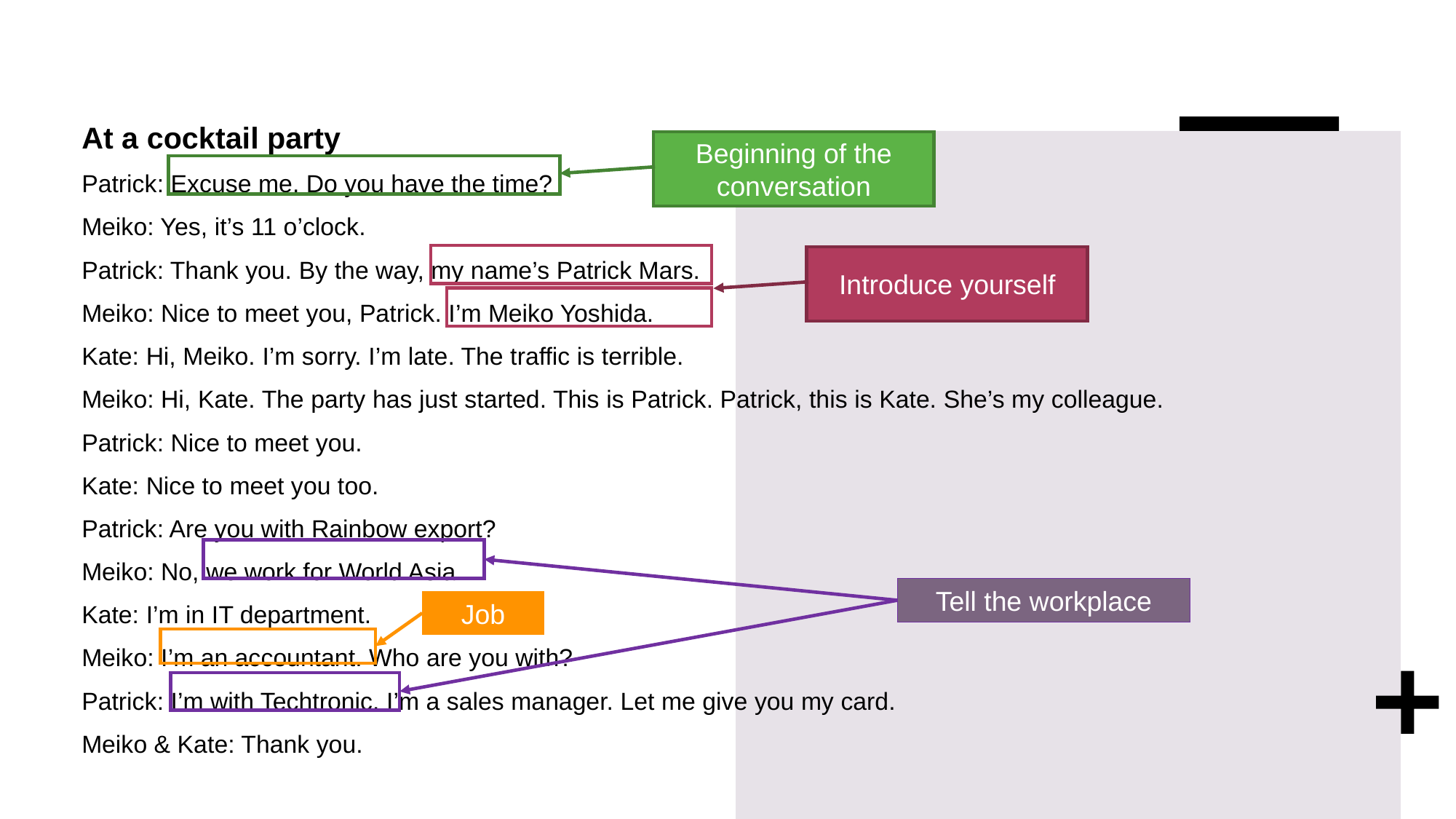

At a cocktail party
Patrick: Excuse me. Do you have the time?
Meiko: Yes, it’s 11 o’clock.
Patrick: Thank you. By the way, my name’s Patrick Mars.
Meiko: Nice to meet you, Patrick. I’m Meiko Yoshida.
Kate: Hi, Meiko. I’m sorry. I’m late. The traffic is terrible.
Meiko: Hi, Kate. The party has just started. This is Patrick. Patrick, this is Kate. She’s my colleague.
Patrick: Nice to meet you.
Kate: Nice to meet you too.
Patrick: Are you with Rainbow export?
Meiko: No, we work for World Asia.
Kate: I’m in IT department.
Meiko: I’m an accountant. Who are you with?
Patrick: I’m with Techtronic. I’m a sales manager. Let me give you my card.
Meiko & Kate: Thank you.
Beginning of the conversation

Introduce yourself

Tell the workplace
Job